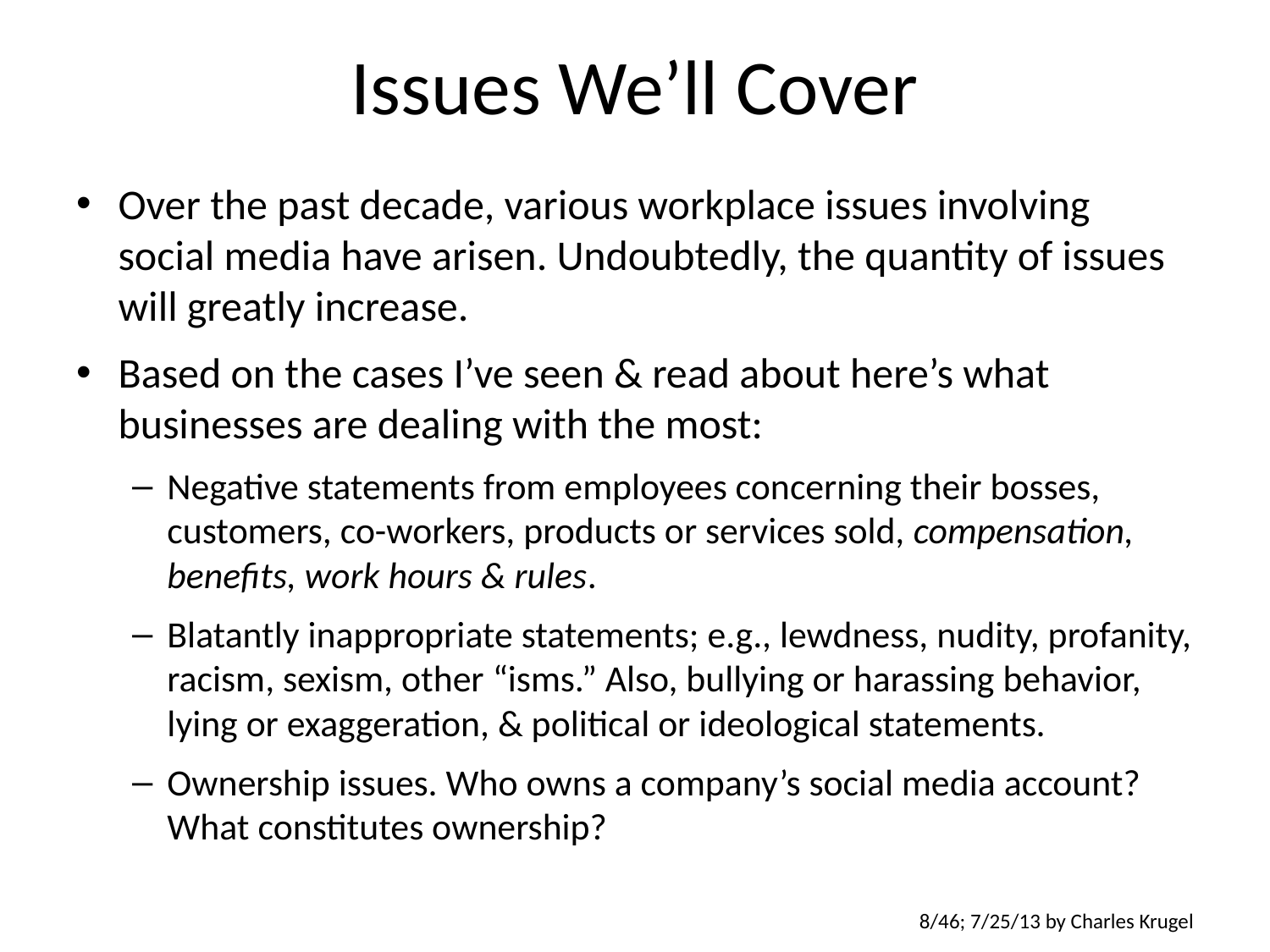

# Issues We’ll Cover
Over the past decade, various workplace issues involving social media have arisen. Undoubtedly, the quantity of issues will greatly increase.
Based on the cases I’ve seen & read about here’s what businesses are dealing with the most:
Negative statements from employees concerning their bosses, customers, co-workers, products or services sold, compensation, benefits, work hours & rules.
Blatantly inappropriate statements; e.g., lewdness, nudity, profanity, racism, sexism, other “isms.” Also, bullying or harassing behavior, lying or exaggeration, & political or ideological statements.
Ownership issues. Who owns a company’s social media account?  What constitutes ownership?